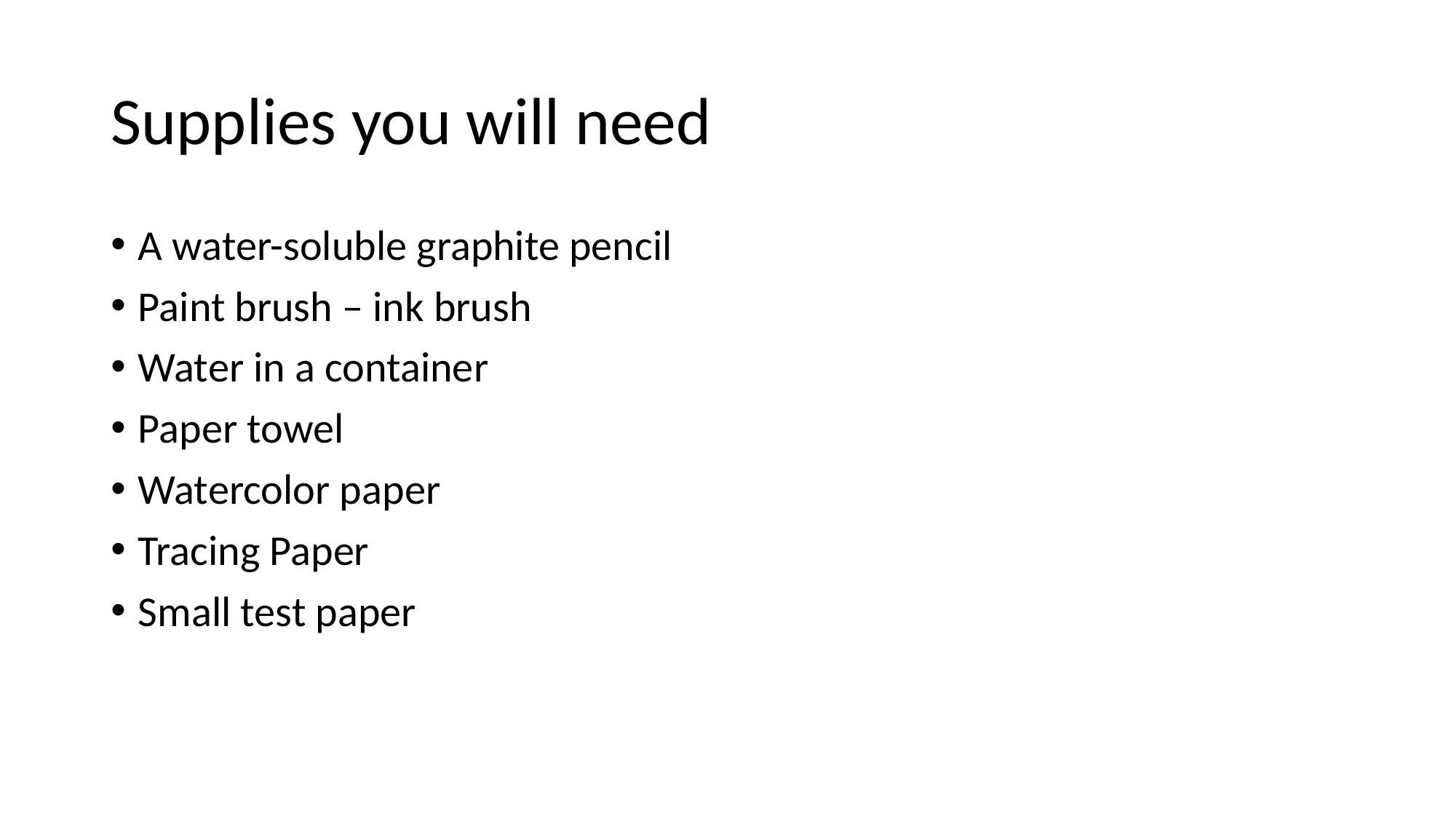

# Supplies you will need
A water-soluble graphite pencil
Paint brush – ink brush
Water in a container
Paper towel
Watercolor paper
Tracing Paper
Small test paper